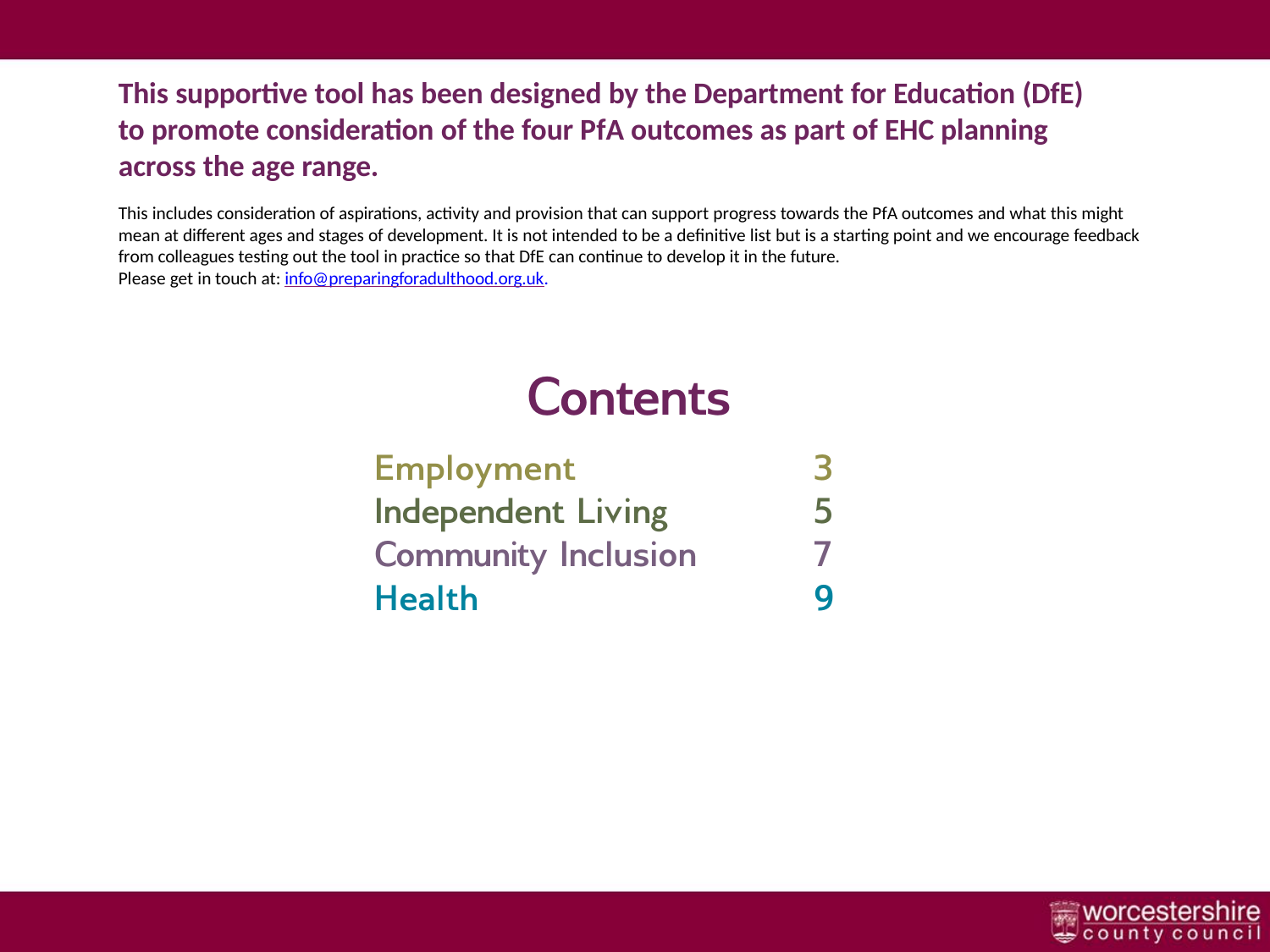

This supportive tool has been designed by the Department for Education (DfE) to promote consideration of the four PfA outcomes as part of EHC planning across the age range.
This includes consideration of aspirations, activity and provision that can support progress towards the PfA outcomes and what this might mean at different ages and stages of development. It is not intended to be a definitive list but is a starting point and we encourage feedback from colleagues testing out the tool in practice so that DfE can continue to develop it in the future.
Please get in touch at: info@preparingforadulthood.org.uk.
Contents
Employment Independent Living Community Inclusion Health
3
5
7
9